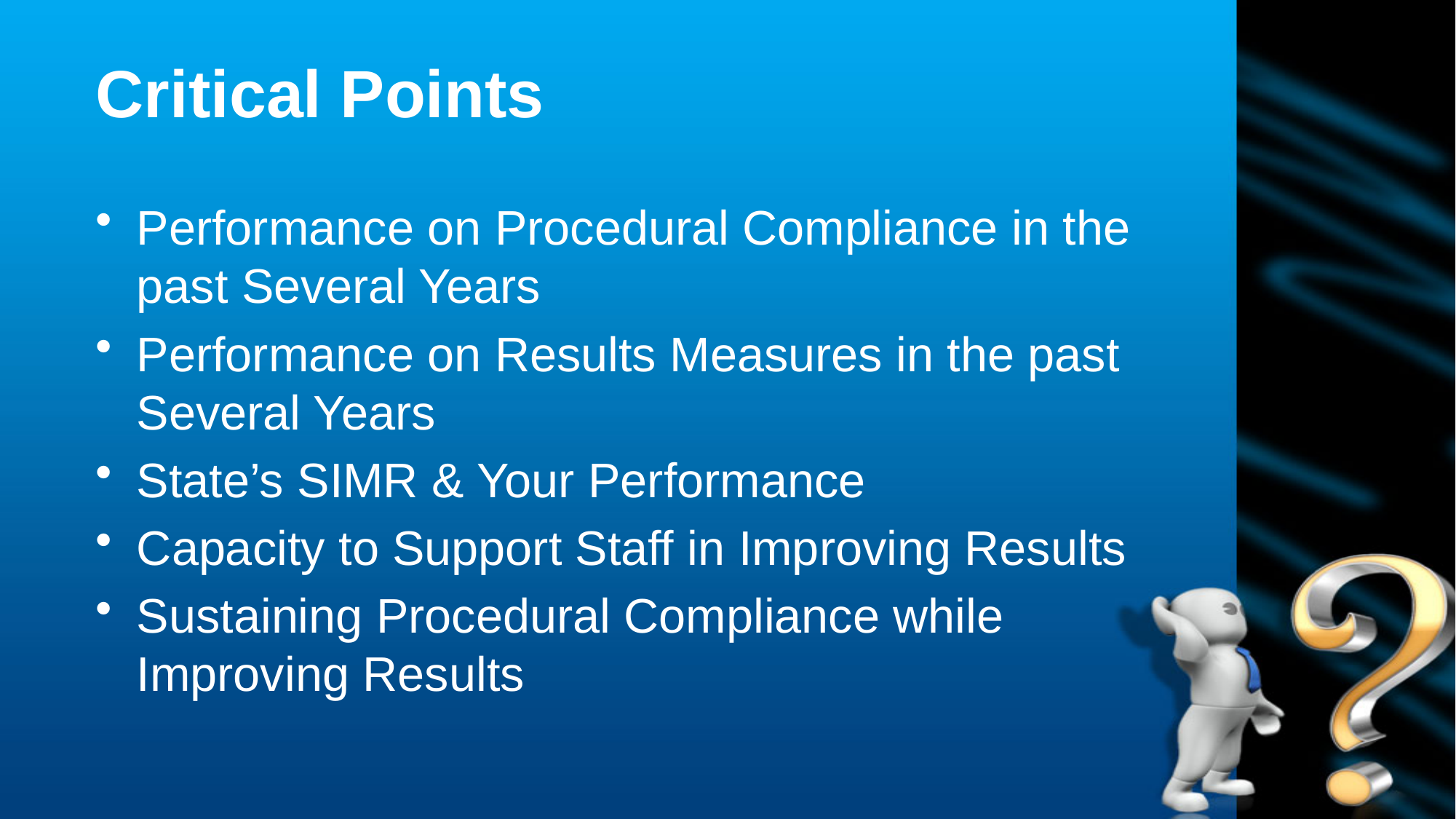

# Critical Points
Performance on Procedural Compliance in the past Several Years
Performance on Results Measures in the past Several Years
State’s SIMR & Your Performance
Capacity to Support Staff in Improving Results
Sustaining Procedural Compliance while Improving Results